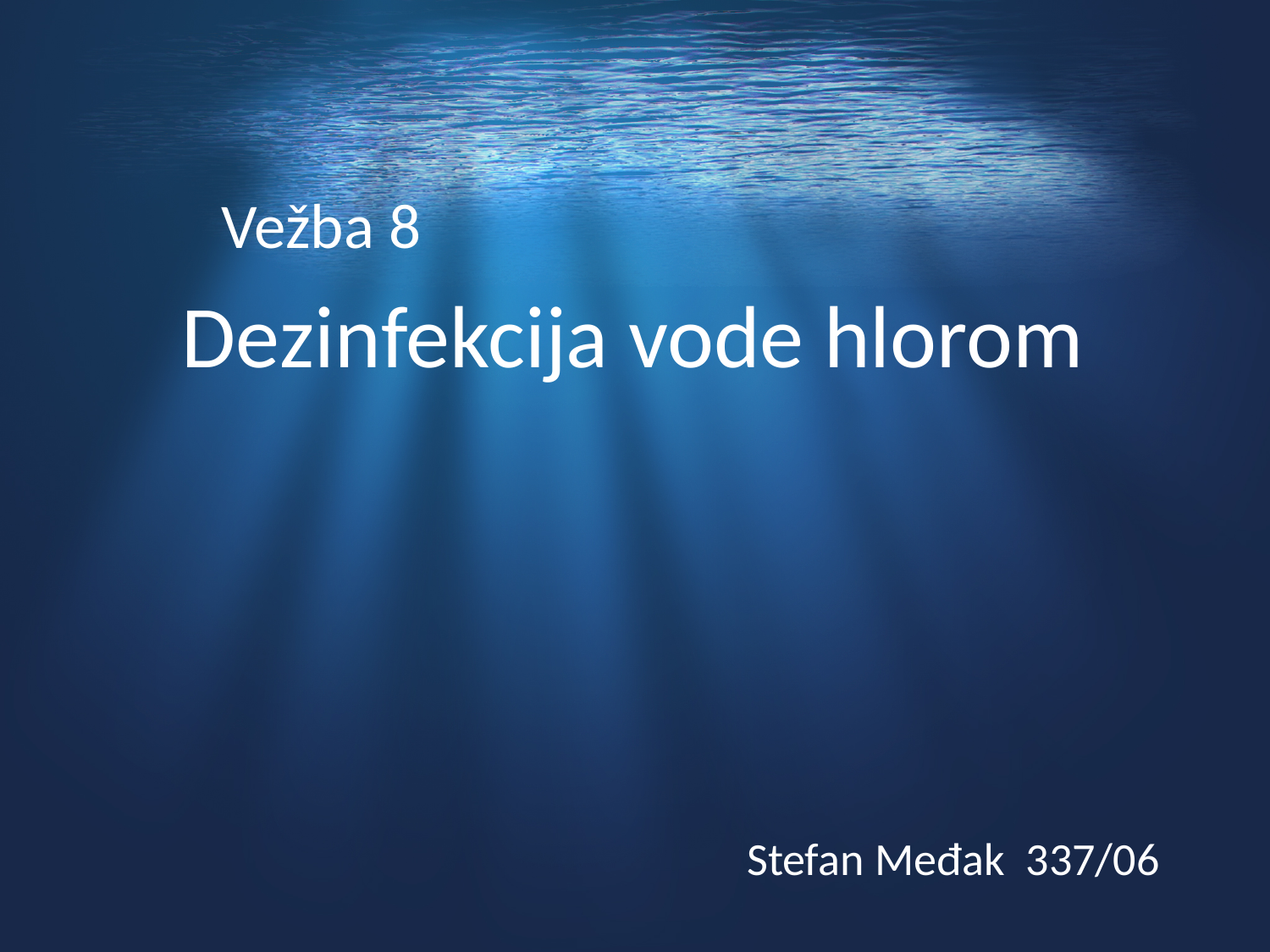

Vežba 8
# Dezinfekcija vode hlorom
Stefan Međak  337/06